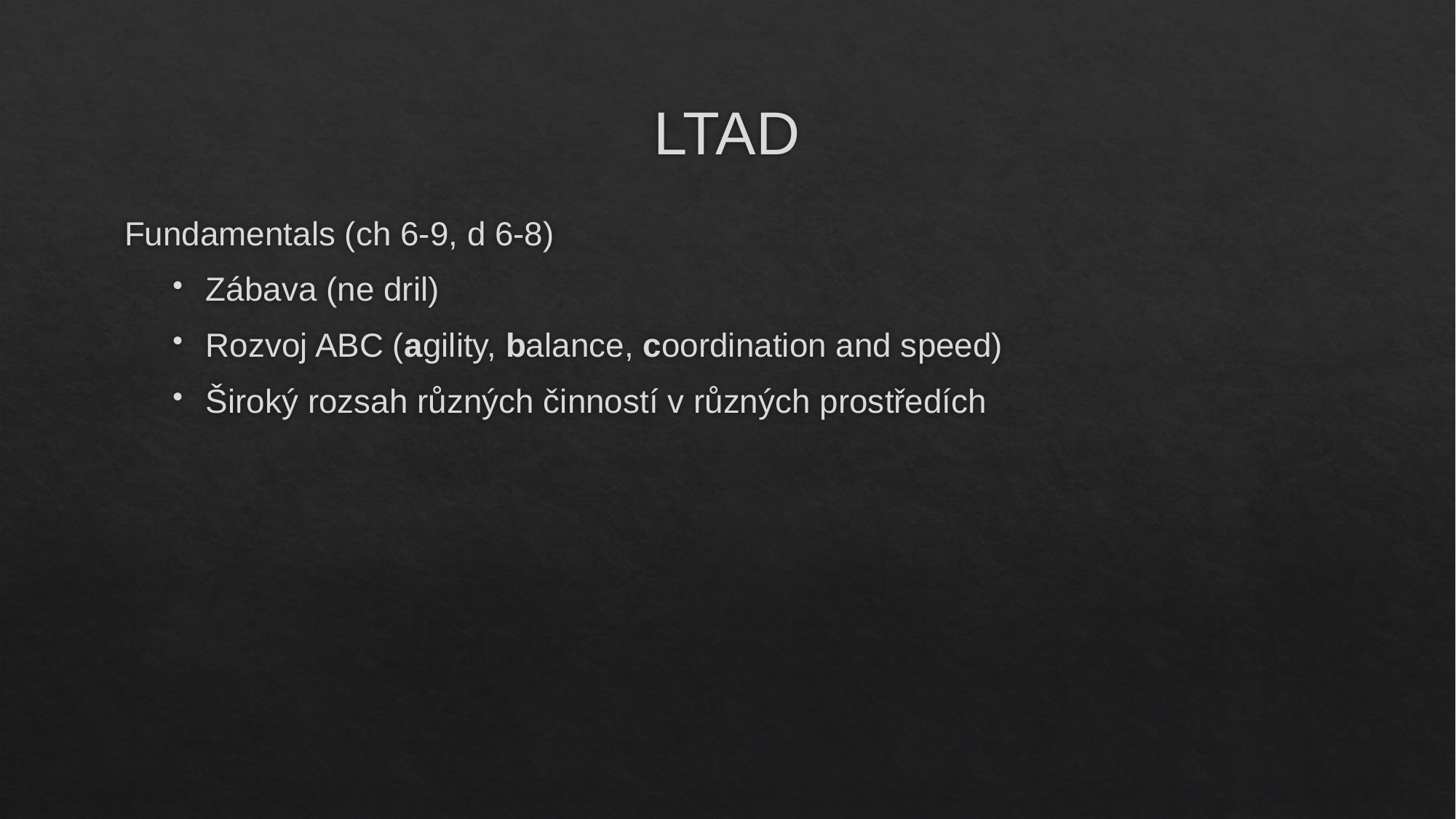

# LTAD
Fundamentals (ch 6-9, d 6-8)
Zábava (ne dril)
Rozvoj ABC (agility, balance, coordination and speed)
Široký rozsah různých činností v různých prostředích